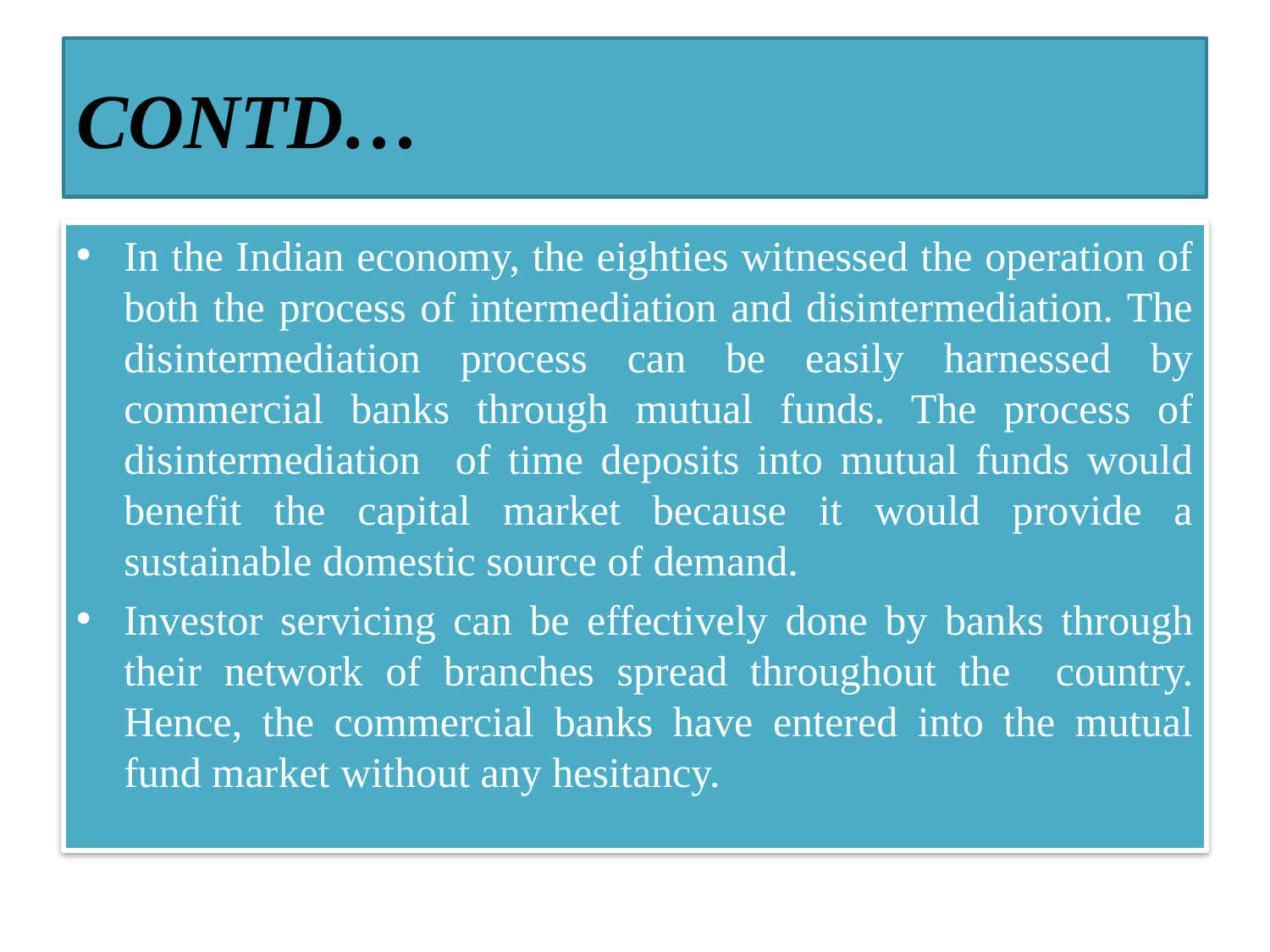

# CONTD…
In the Indian economy, the eighties witnessed the operation of both the process of intermediation and disintermediation. The disintermediation process can be easily harnessed by commercial banks through mutual funds. The process of disintermediation  of time deposits into mutual funds would benefit the capital market because it would provide a sustainable domestic source of demand.
Investor servicing can be effectively done by banks through their network of branches spread throughout the  country. Hence, the commercial banks have entered into the mutual fund market without any hesitancy.